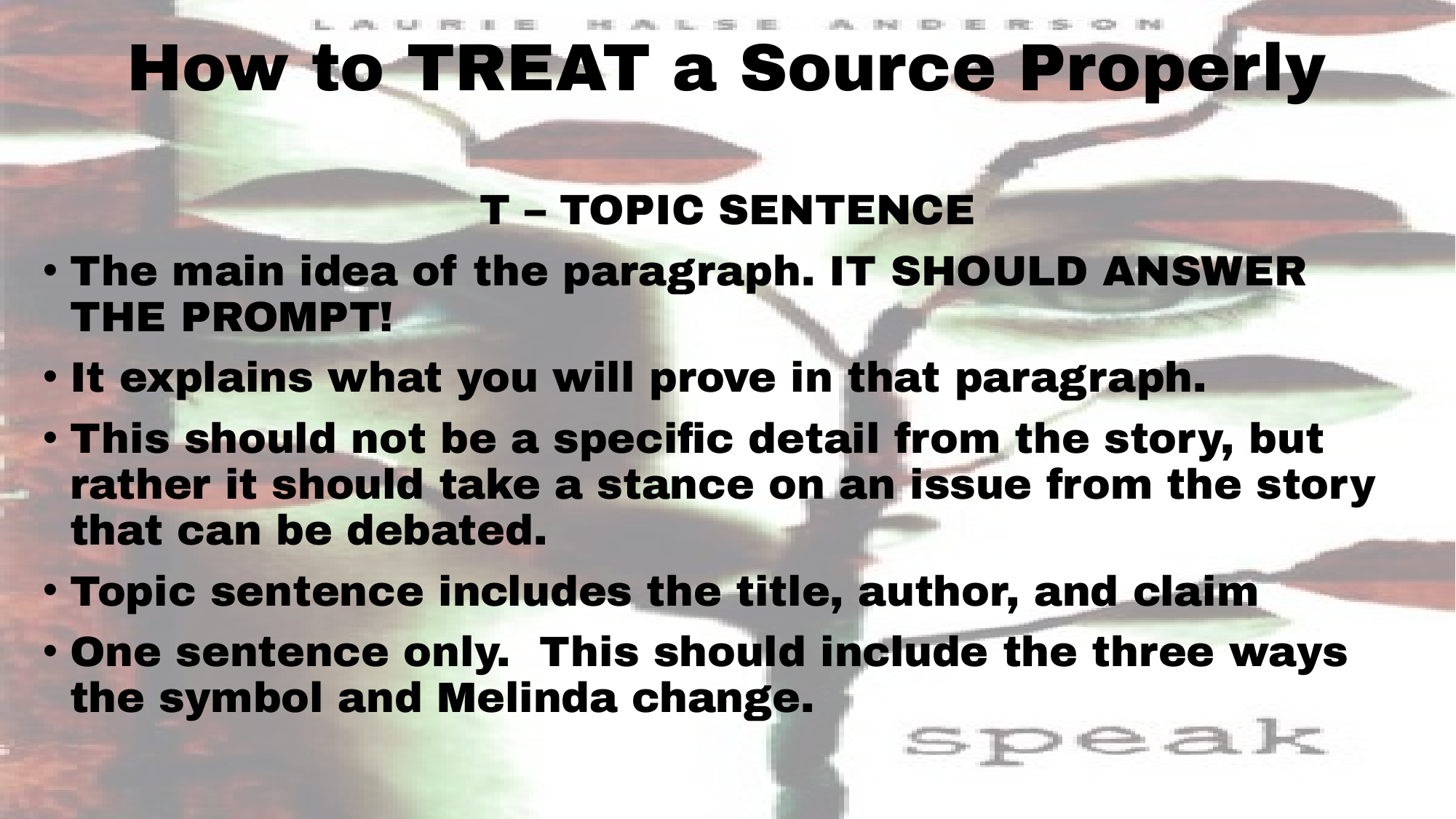

# How to TREAT a Source Properly

T – TOPIC SENTENCE
The main idea of the paragraph. IT SHOULD ANSWER THE PROMPT!
It explains what you will prove in that paragraph.
This should not be a specific detail from the story, but rather it should take a stance on an issue from the story that can be debated.
Topic sentence includes the title, author, and claim
One sentence only.  This should include the three ways the symbol and Melinda change.